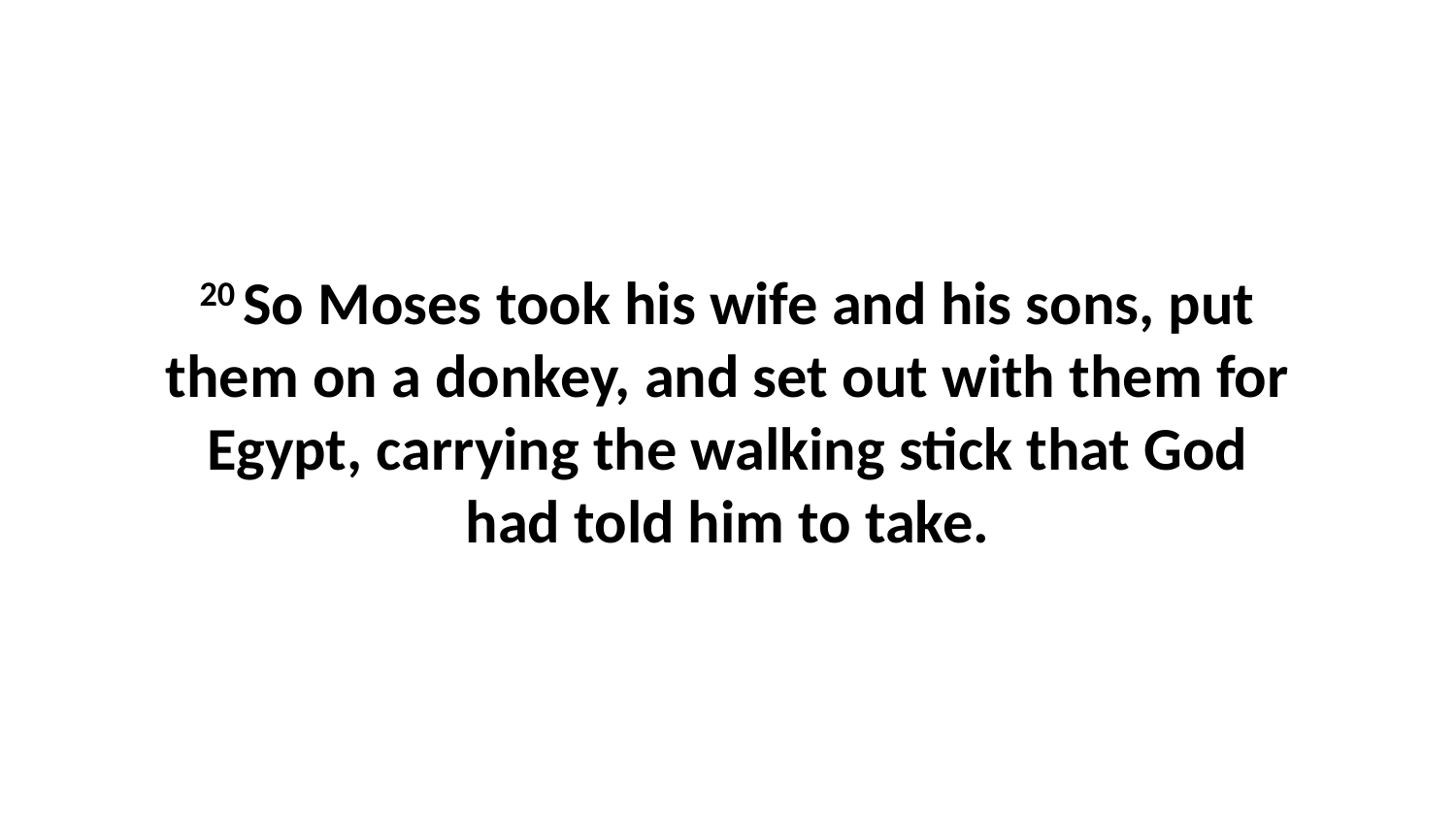

20 So Moses took his wife and his sons, put them on a donkey, and set out with them for Egypt, carrying the walking stick that God had told him to take.